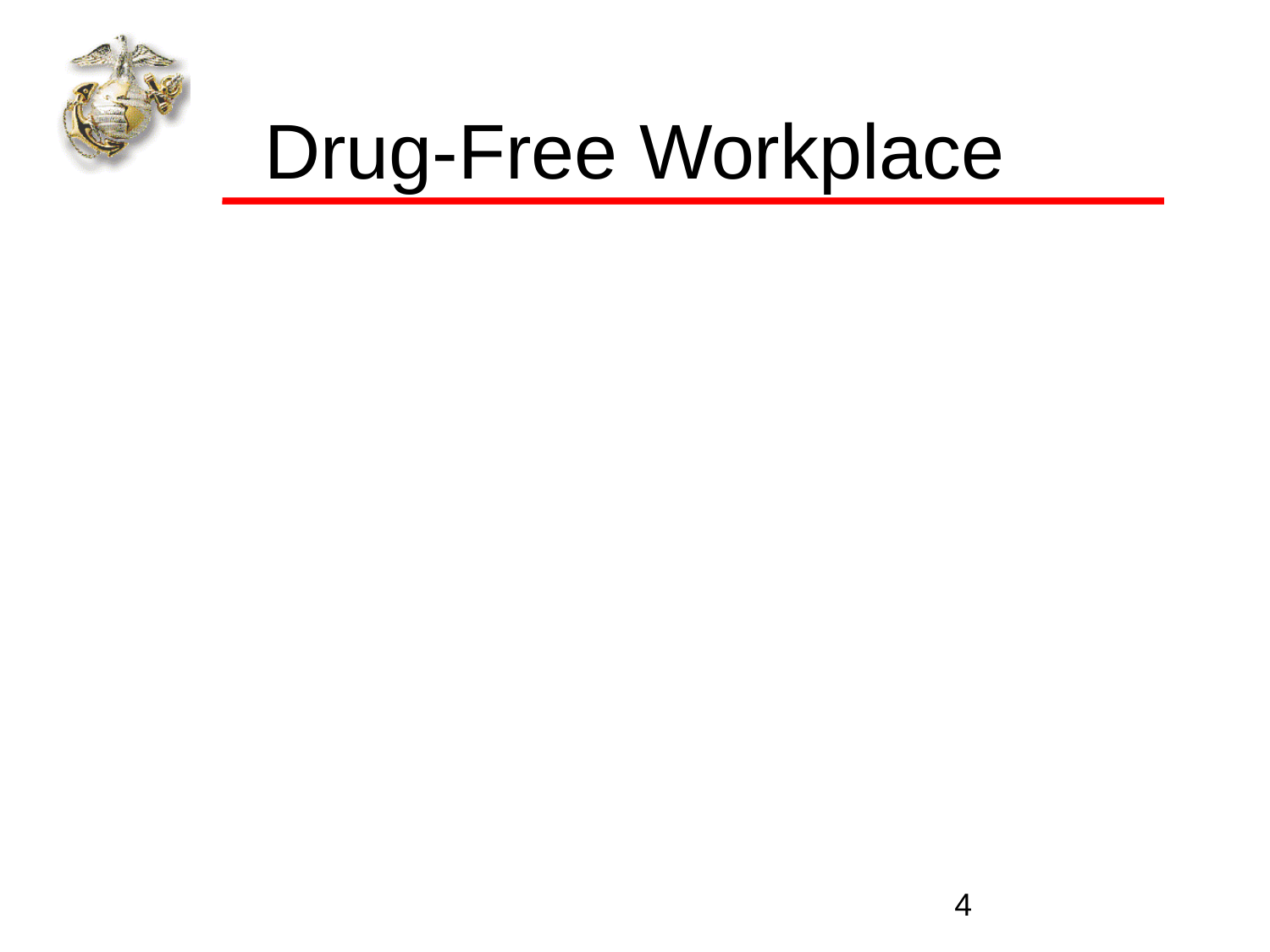

# Drug-Free Workplace
Policy:
Eliminate illegal use of drugs by civilians by:
Requiring random testing of employees in certain positions
Test-Designated Positions (TDPs)
Testing of any civilian based on “reasonable suspicion” of illegal drug use or unsafe practices/accidents
Medical Marijuana
Safe Harbor

4